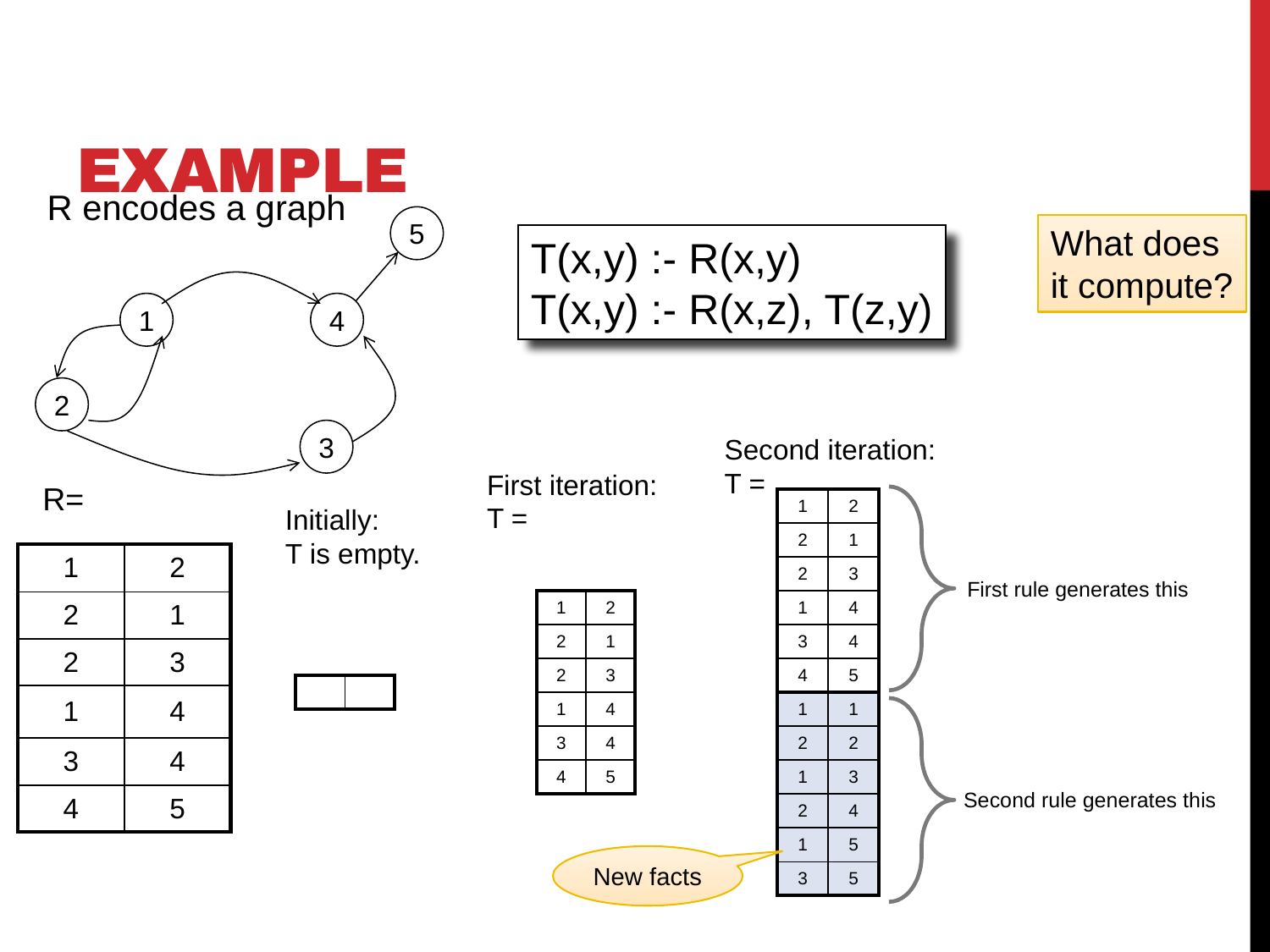

# Example
R encodes a graph
5
What does
it compute?
T(x,y) :- R(x,y)
T(x,y) :- R(x,z), T(z,y)

1
4

2
3
Second iteration:
T =

First iteration:
T =
R=

| 1 | 2 |
| --- | --- |
| 2 | 1 |
| 2 | 3 |
| 1 | 4 |
| 3 | 4 |
| 4 | 5 |
| 1 | 1 |
| 2 | 2 |
| 1 | 3 |
| 2 | 4 |
| 1 | 5 |
| 3 | 5 |
Initially:
T is empty.
| 1 | 2 |
| --- | --- |
| 2 | 1 |
| 2 | 3 |
| 1 | 4 |
| 3 | 4 |
| 4 | 5 |
First rule generates this
| 1 | 2 |
| --- | --- |
| 2 | 1 |
| 2 | 3 |
| 1 | 4 |
| 3 | 4 |
| 4 | 5 |
|  |  |
| --- | --- |

Second rule generates this
New facts